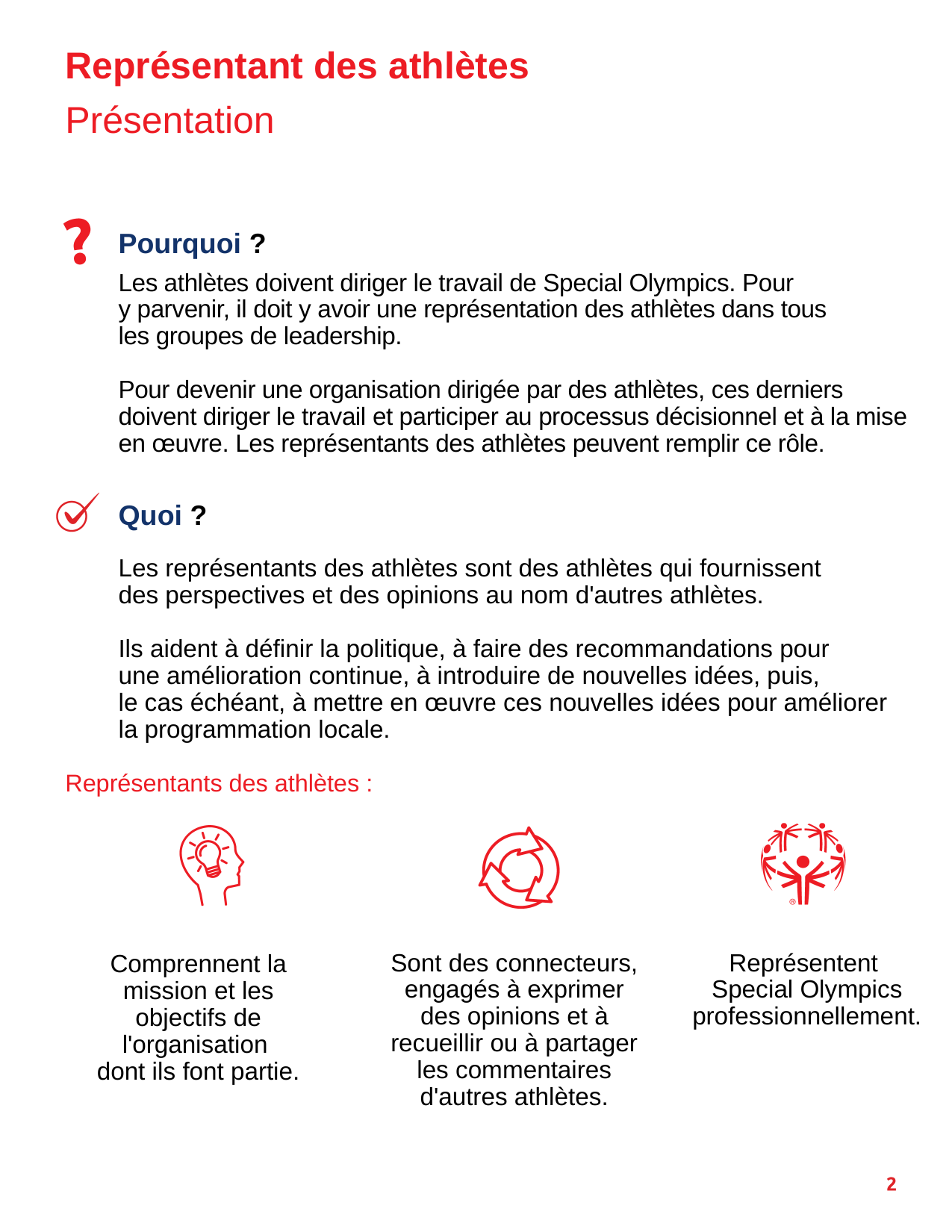

Représentant des athlètes
Présentation
Pourquoi ?
Les athlètes doivent diriger le travail de Special Olympics. Pour
y parvenir, il doit y avoir une représentation des athlètes dans tous
les groupes de leadership.

Pour devenir une organisation dirigée par des athlètes, ces derniers doivent diriger le travail et participer au processus décisionnel et à la mise en œuvre. Les représentants des athlètes peuvent remplir ce rôle.
Quoi ?
Les représentants des athlètes sont des athlètes qui fournissent
des perspectives et des opinions au nom d'autres athlètes.

Ils aident à définir la politique, à faire des recommandations pour
une amélioration continue, à introduire de nouvelles idées, puis,
le cas échéant, à mettre en œuvre ces nouvelles idées pour améliorer la programmation locale.
Représentants des athlètes :
Sont des connecteurs, engagés à exprimer des opinions et à recueillir ou à partager les commentaires d'autres athlètes.
Représentent
Special Olympics professionnellement.
Comprennent la mission et les objectifs de l'organisation
dont ils font partie.